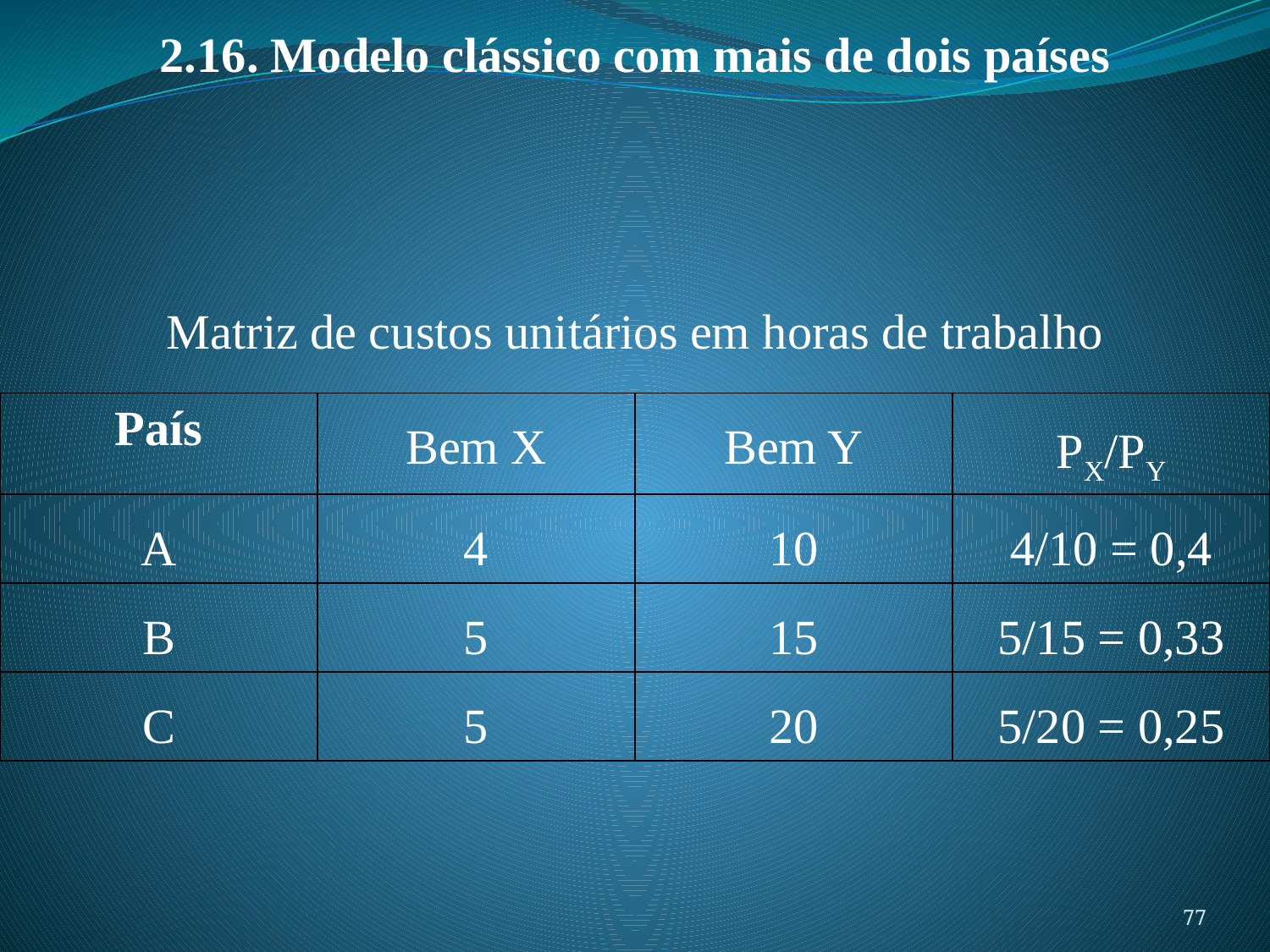

2.16. Modelo clássico com mais de dois países

Matriz de custos unitários em horas de trabalho

| País | Bem X | Bem Y | PX/PY |
| --- | --- | --- | --- |
| A | 4 | 10 | 4/10 = 0,4 |
| B | 5 | 15 | 5/15 = 0,33 |
| C | 5 | 20 | 5/20 = 0,25 |
77